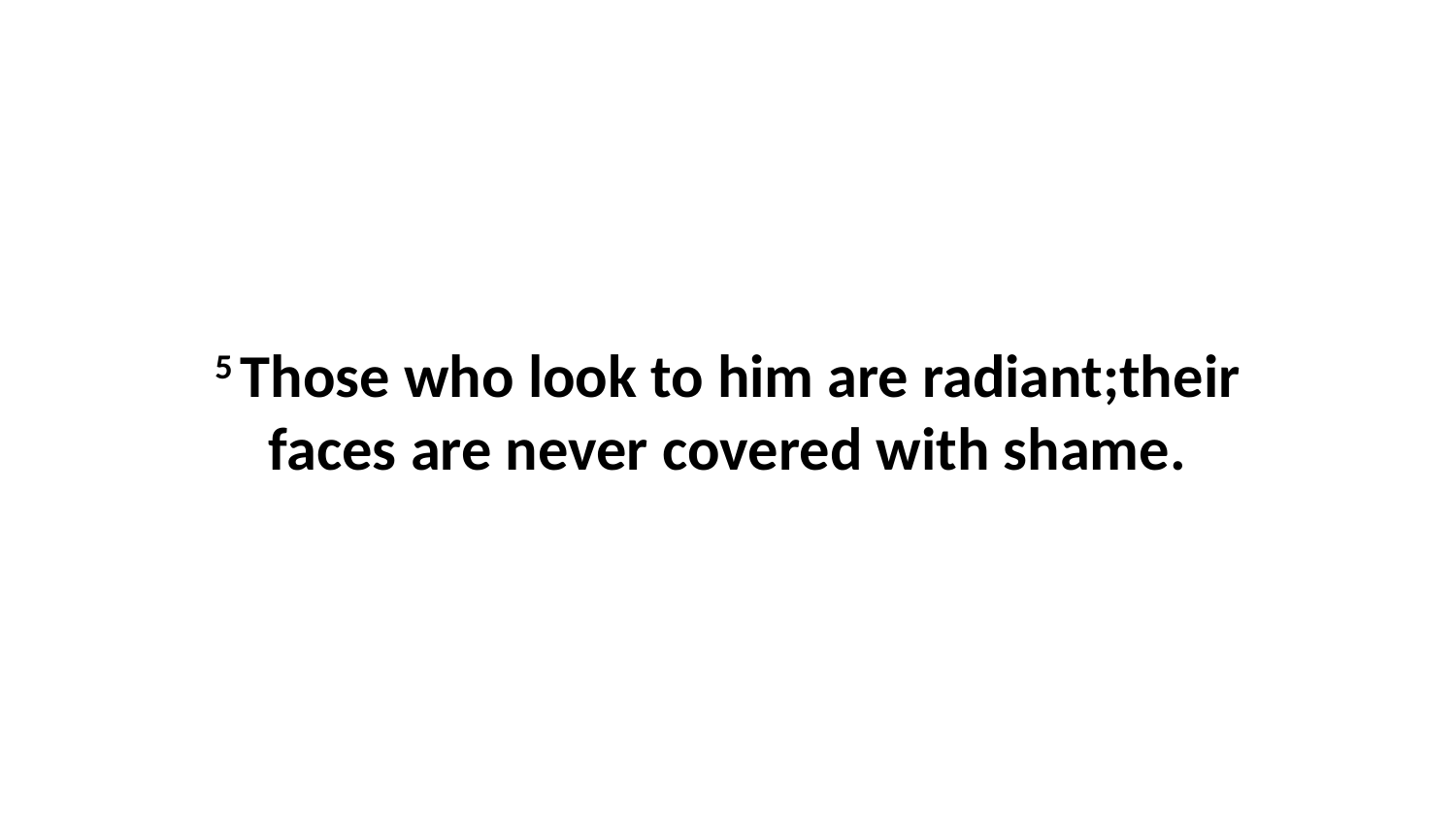

5 Those who look to him are radiant;their faces are never covered with shame.